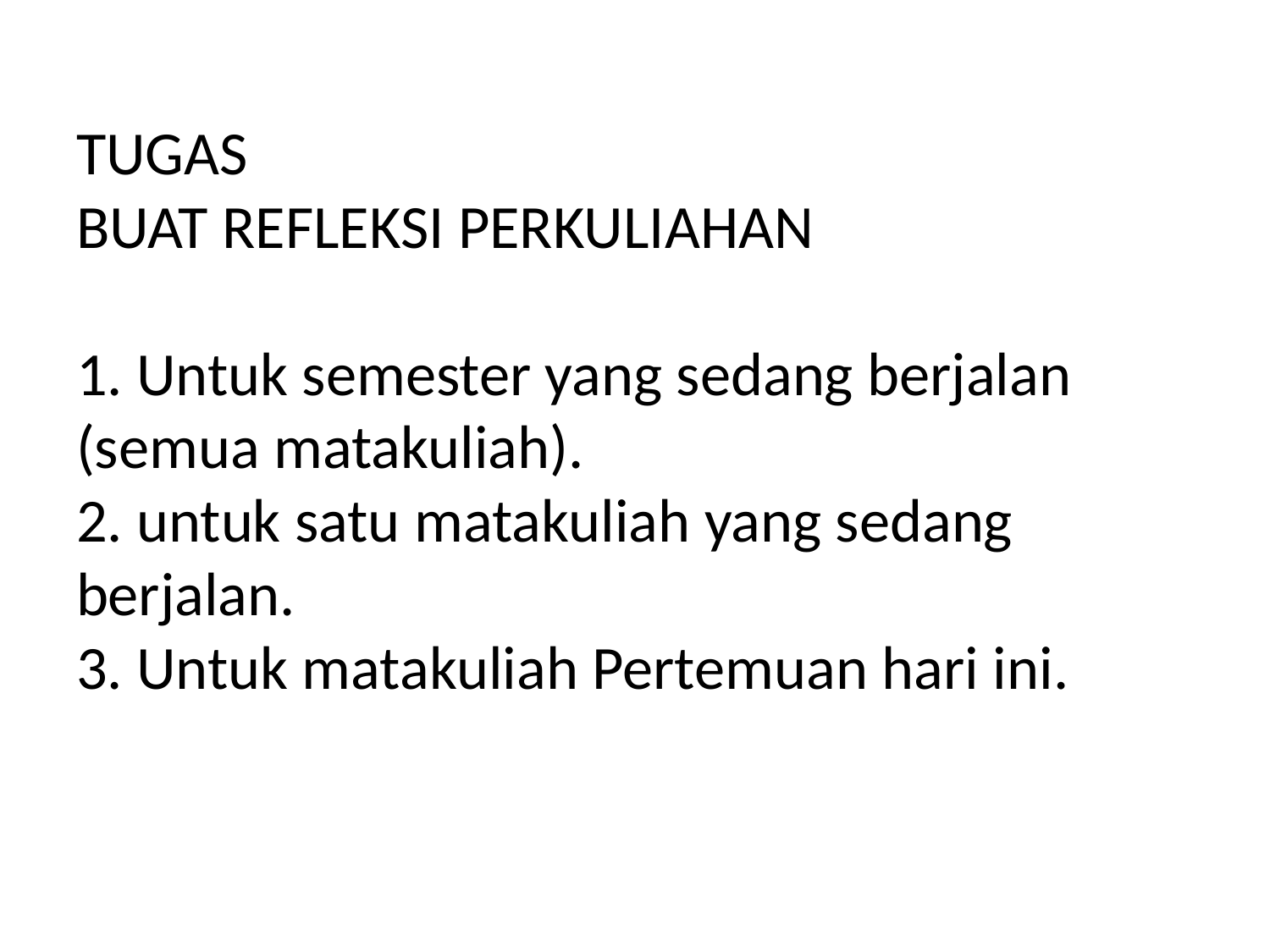

# TUGAS BUAT REFLEKSI PERKULIAHAN 1. Untuk semester yang sedang berjalan (semua matakuliah). 2. untuk satu matakuliah yang sedang berjalan. 3. Untuk matakuliah Pertemuan hari ini.